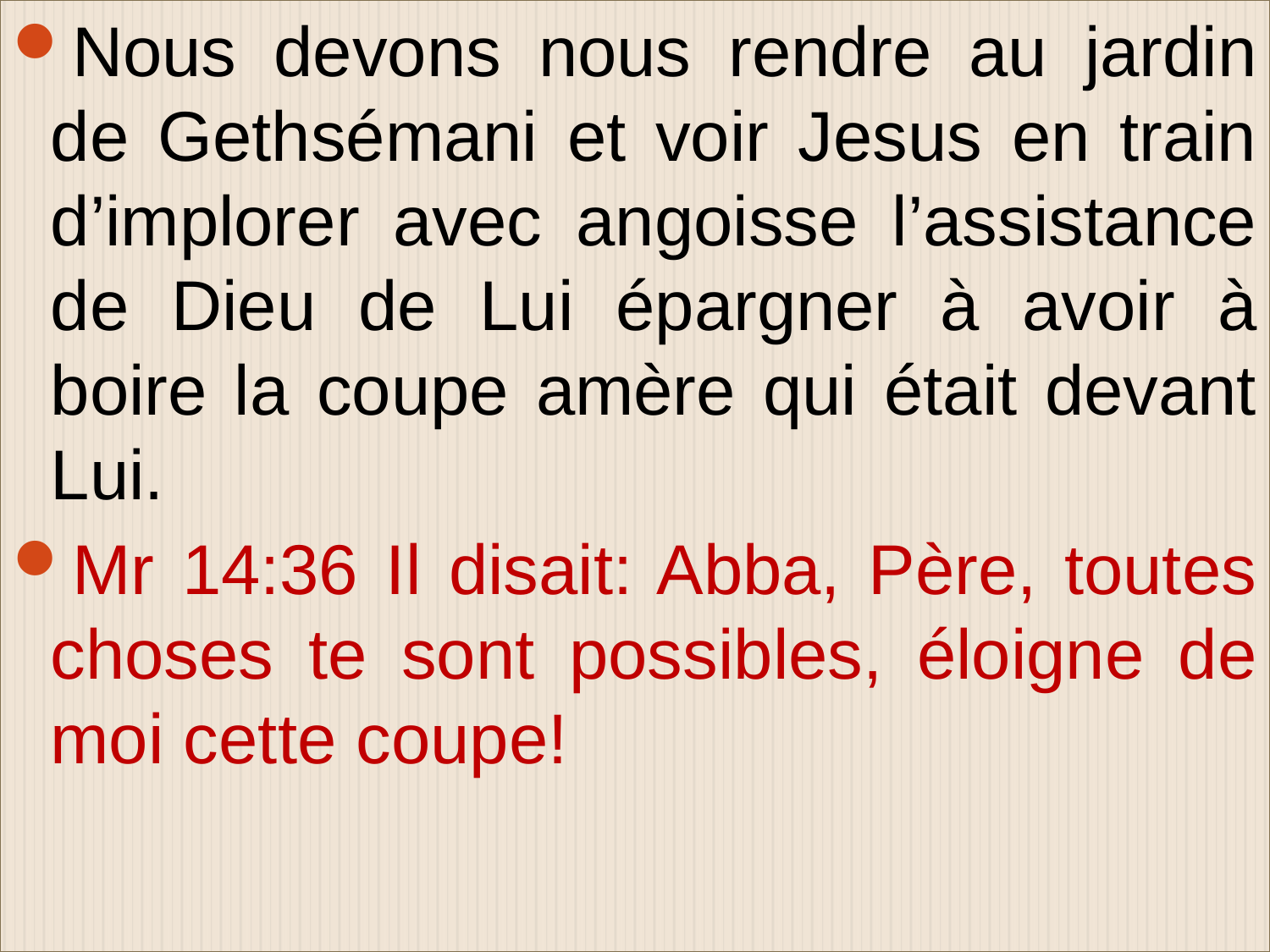

Nous devons nous rendre au jardin de Gethsémani et voir Jesus en train d’implorer avec angoisse l’assistance de Dieu de Lui épargner à avoir à boire la coupe amère qui était devant Lui.
Mr 14:36 Il disait: Abba, Père, toutes choses te sont possibles, éloigne de moi cette coupe!